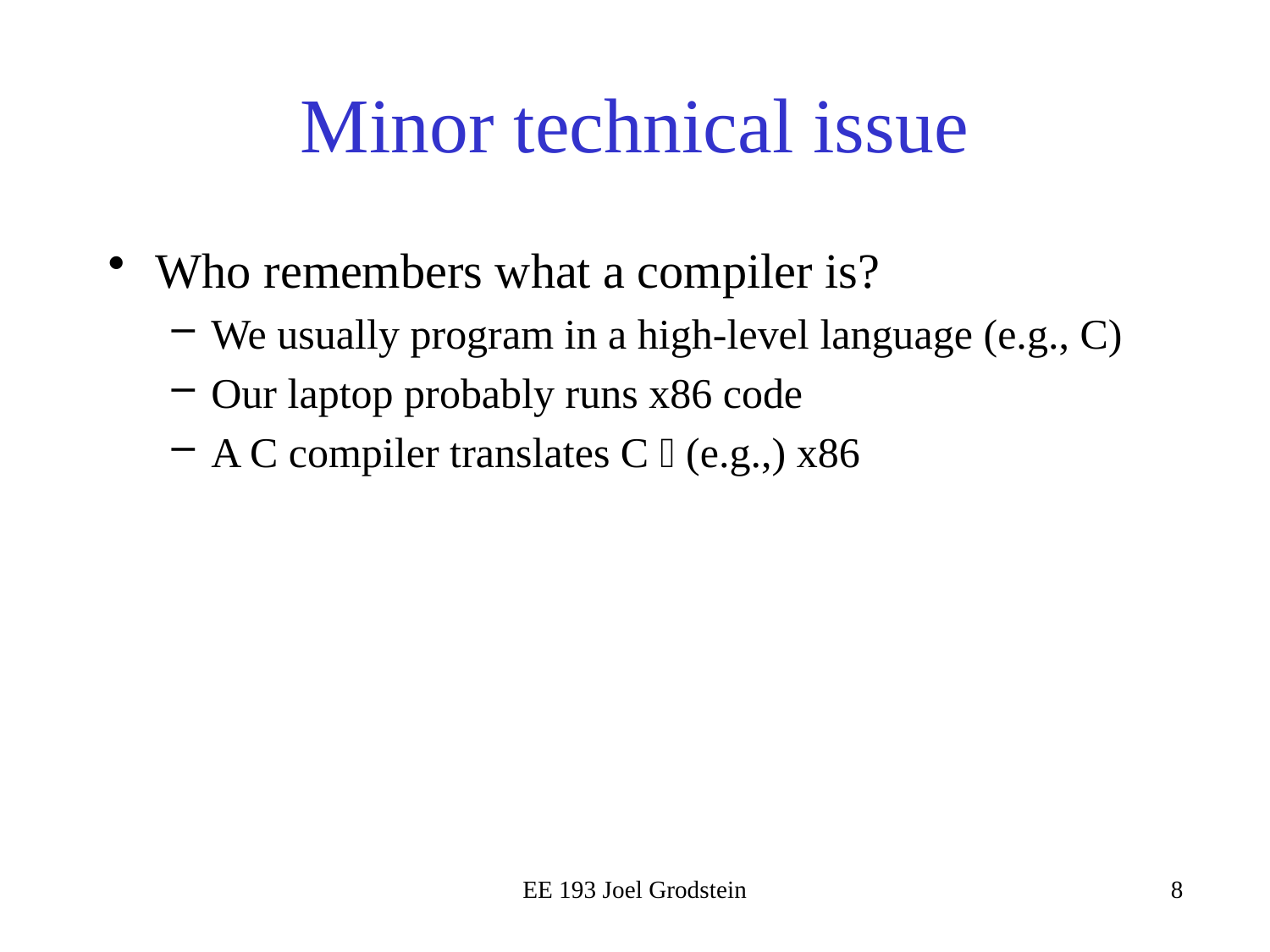

# Minor technical issue
Who remembers what a compiler is?
We usually program in a high-level language (e.g., C)
Our laptop probably runs x86 code
A C compiler translates C ⇒ (e.g.,) x86

EE 193 Joel Grodstein